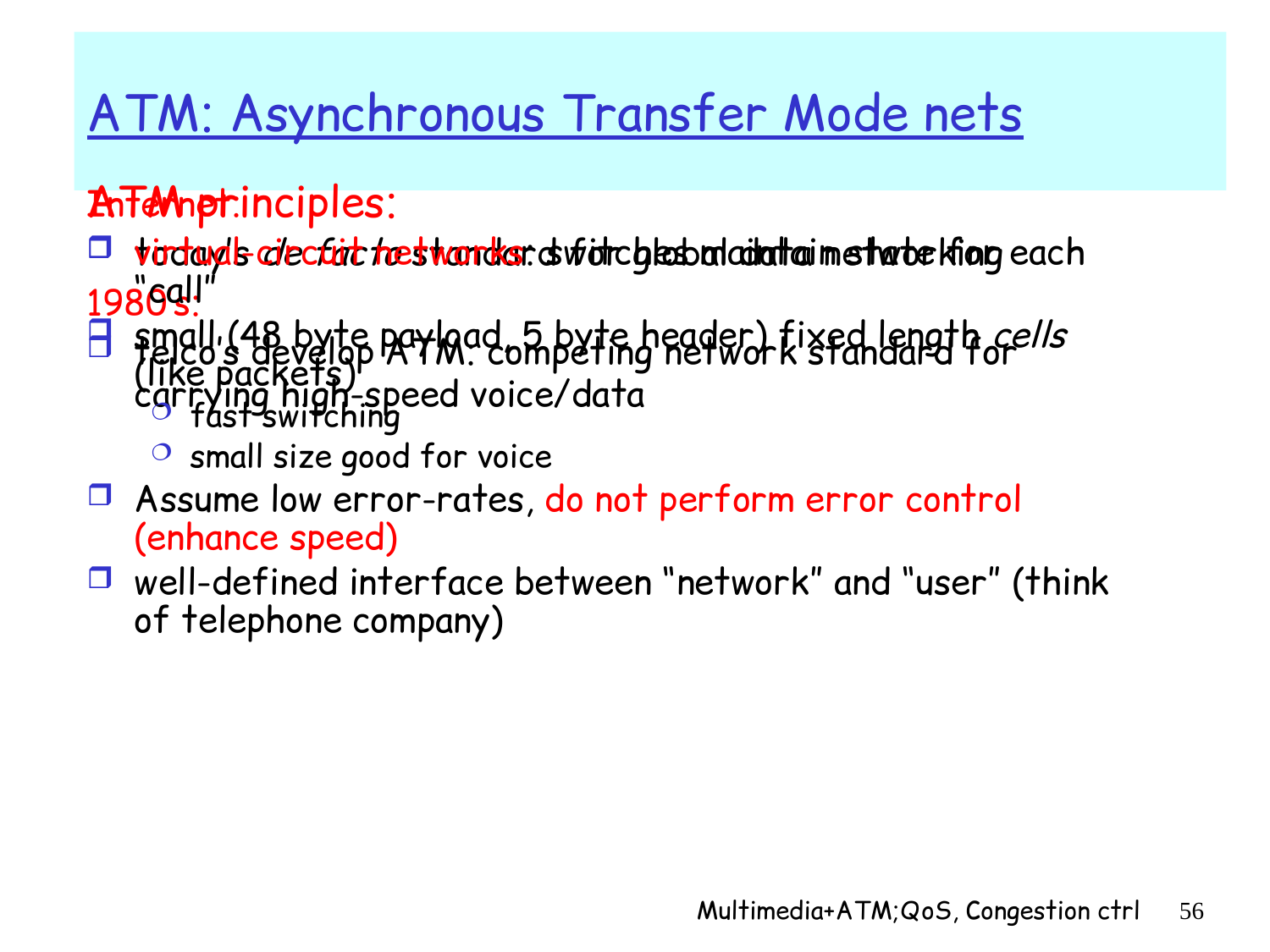

# ATM: Asynchronous Transfer Mode nets
Internet:
today’s de facto standard for global data networking
1980’s:
telco’s develop ATM: competing network standard for carrying high-speed voice/data
ATM principles:
virtual-circuit networks: switches maintain state for each “call”
small (48 byte payload, 5 byte header) fixed length cells (like packets)
fast switching
small size good for voice
Assume low error-rates, do not perform error control (enhance speed)
well-defined interface between “network” and “user” (think of telephone company)
Multimedia+ATM;QoS, Congestion ctrl
56